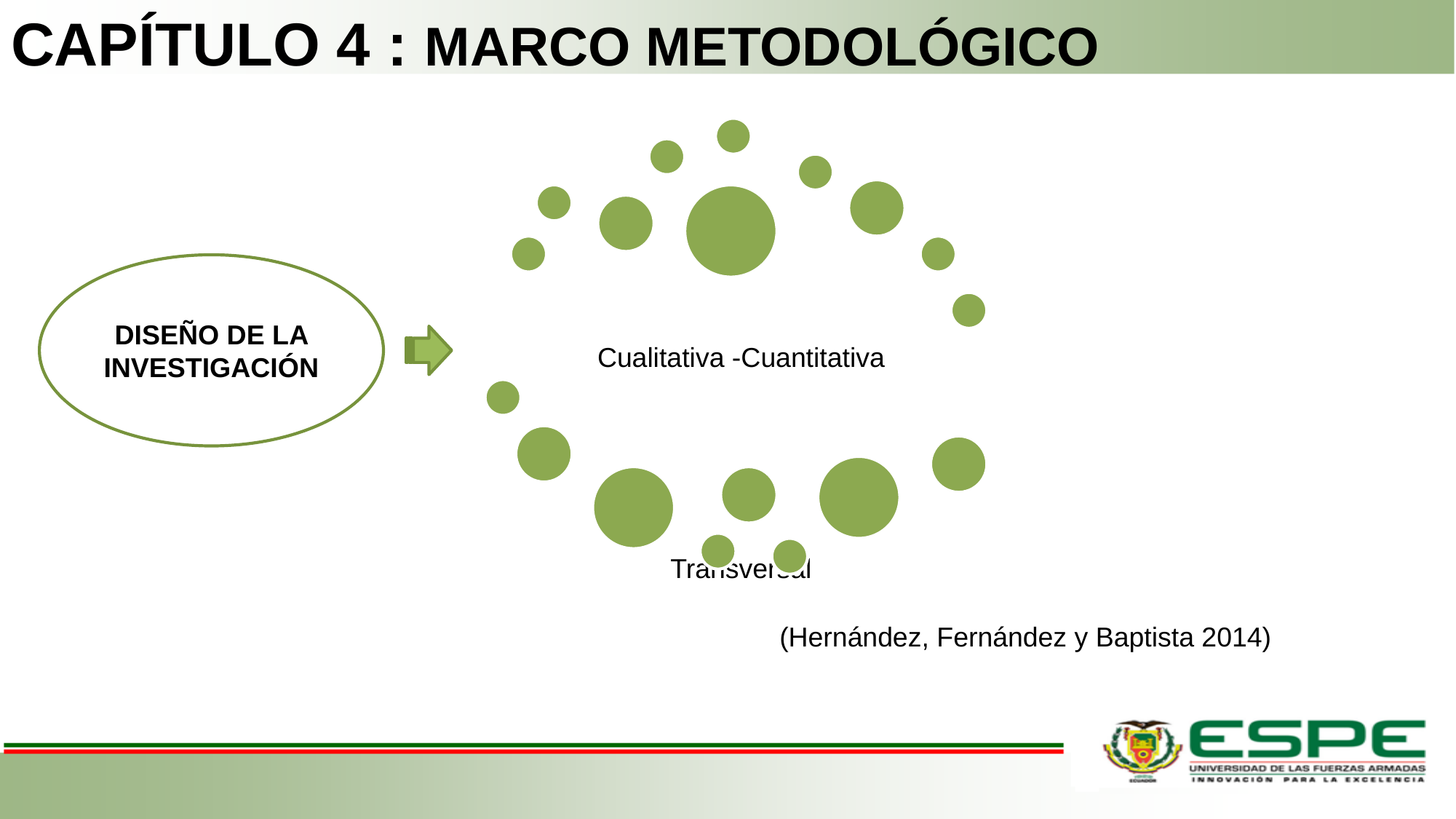

Capítulo 4 : MARCO METODOLÓGICO
Cualitativa -Cuantitativa
Transversal
DISEÑO DE LA INVESTIGACIÓN

 (Hernández, Fernández y Baptista 2014)